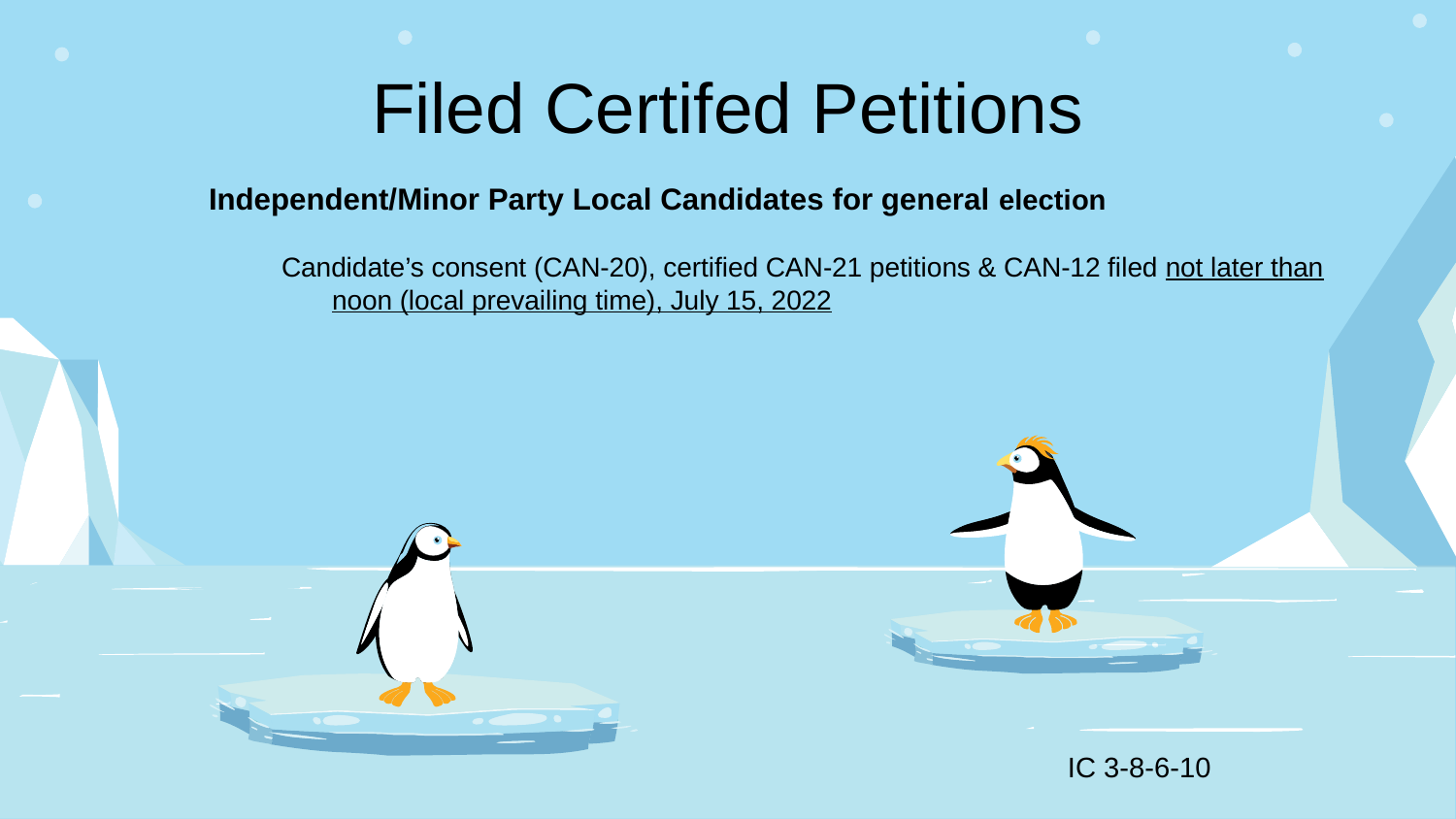

Filed Certifed Petitions
Independent/Minor Party Local Candidates for general election

Candidate’s consent (CAN-20), certified CAN-21 petitions & CAN-12 filed not later than noon (local prevailing time), July 15, 2022

IC 3-8-6-10